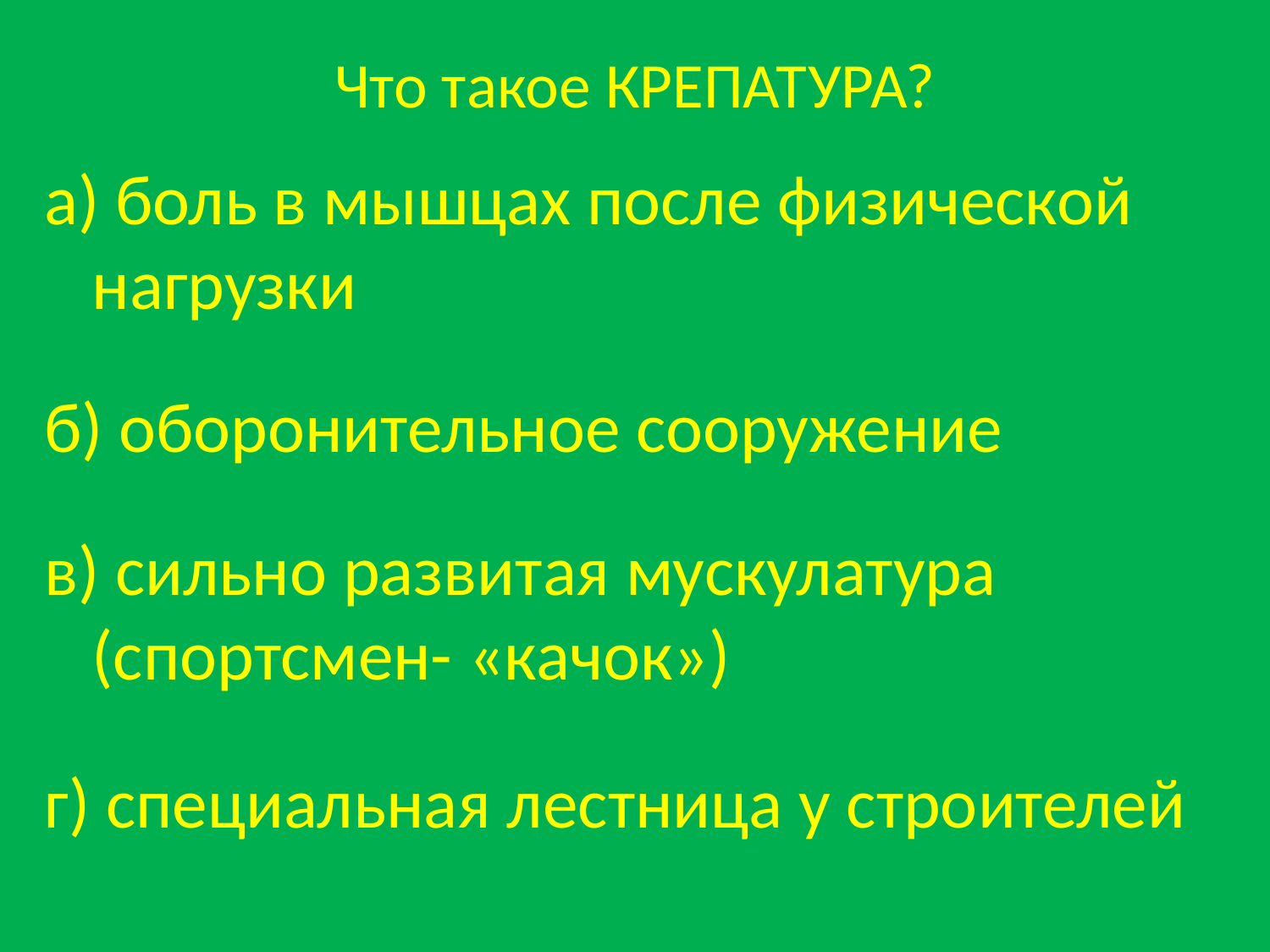

# Что такое КРЕПАТУРА?
а) боль в мышцах после физической нагрузки

б) оборонительное сооружение

в) сильно развитая мускулатура (спортсмен- «качок»)

г) специальная лестница у строителей